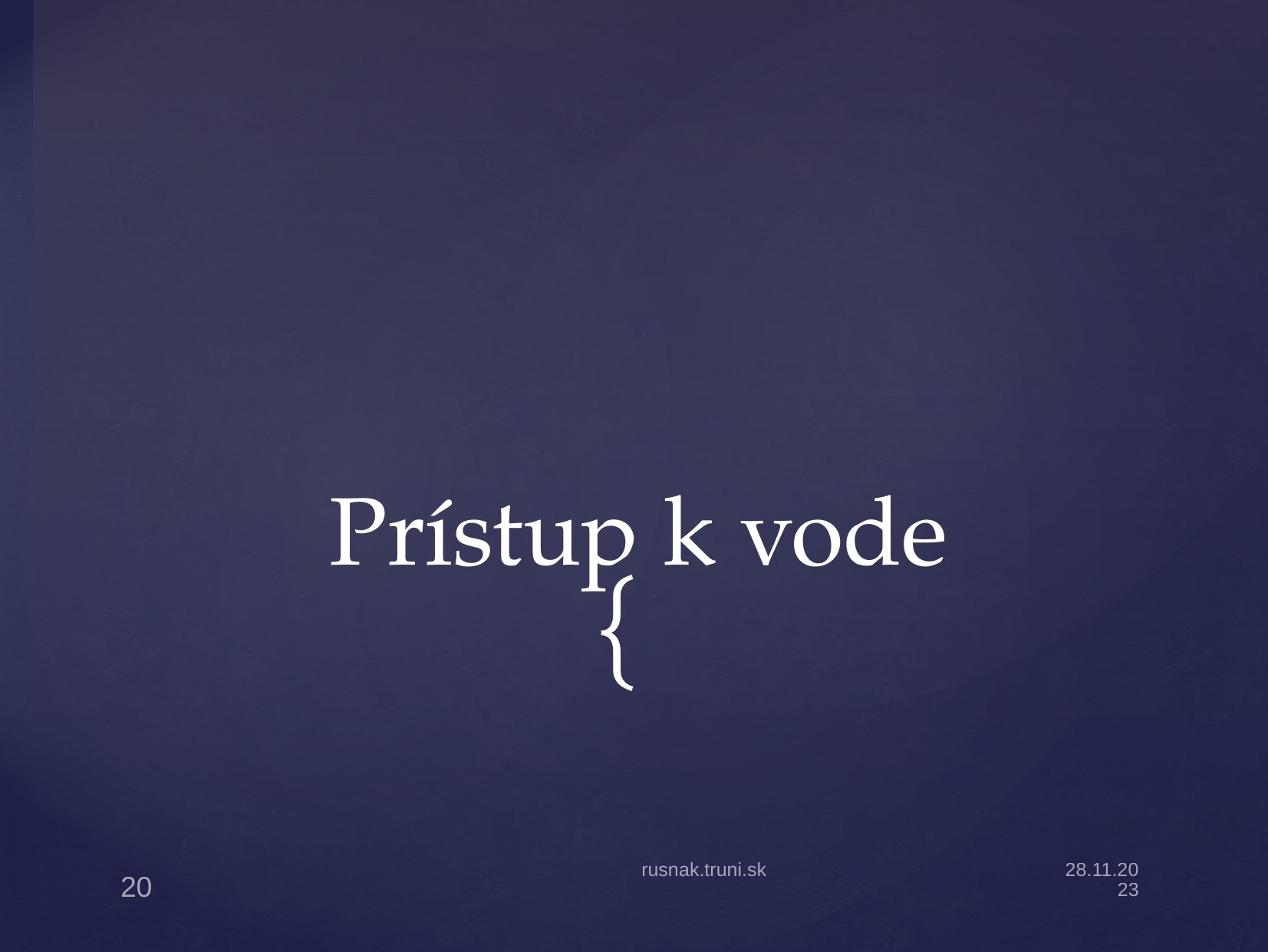

# Prístup k vode

rusnak.truni.sk
28.11.2023
20